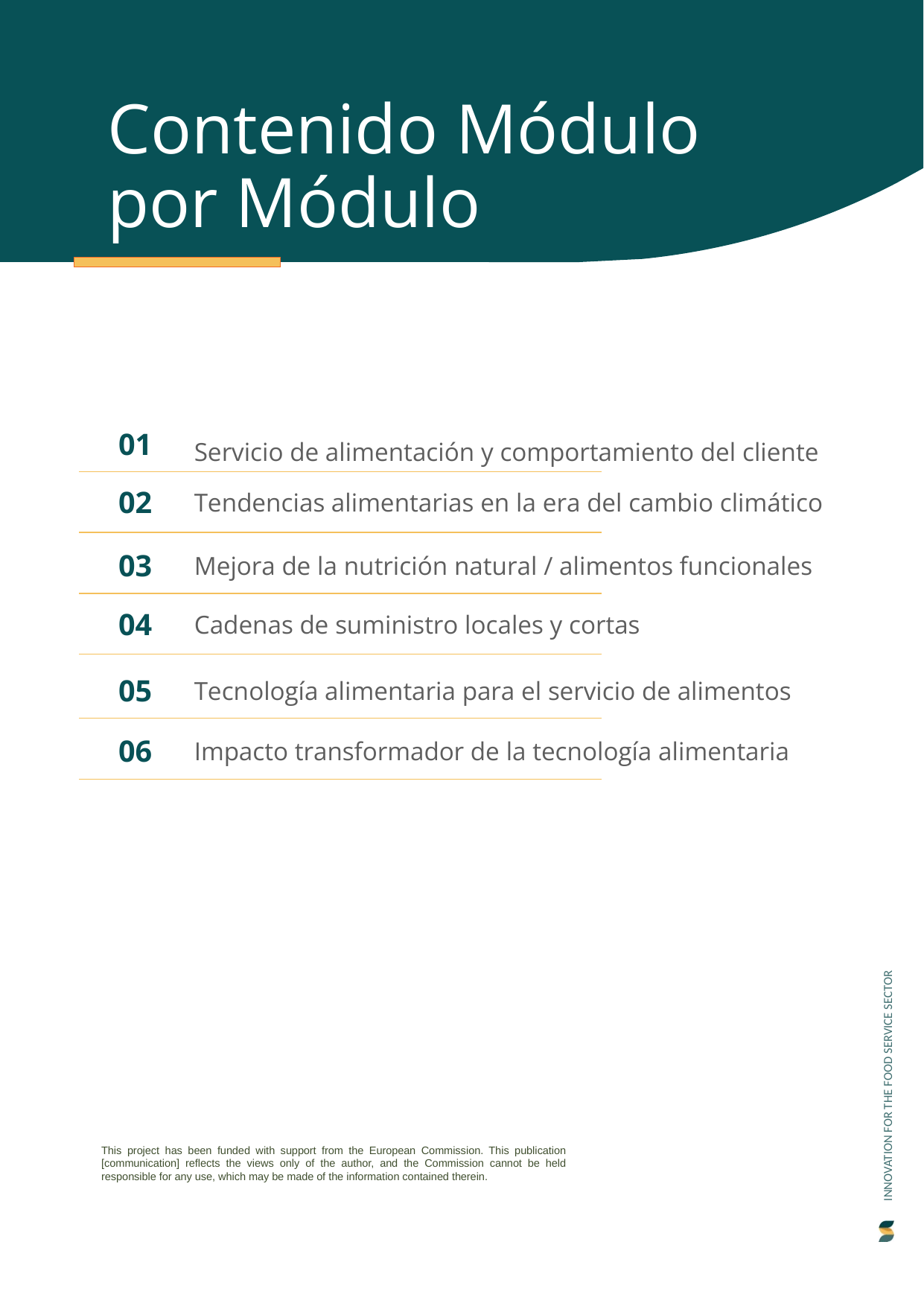

Contenido Módulo por Módulo
Servicio de alimentación y comportamiento del cliente
01
02
Tendencias alimentarias en la era del cambio climático
03
Mejora de la nutrición natural / alimentos funcionales
04
Cadenas de suministro locales y cortas
05
Tecnología alimentaria para el servicio de alimentos
06
Impacto transformador de la tecnología alimentaria